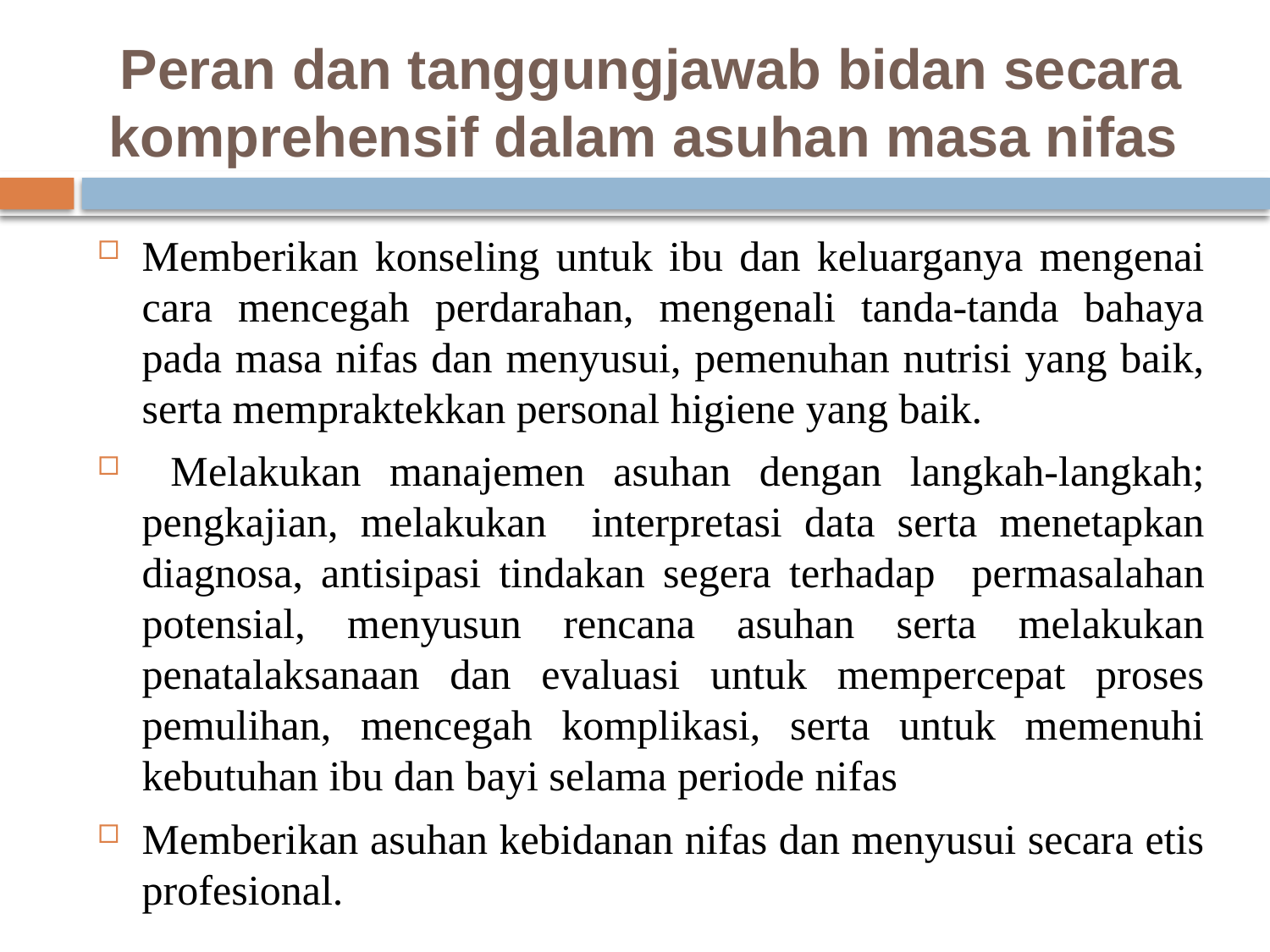

# Peran dan tanggungjawab bidan secara komprehensif dalam asuhan masa nifas
Memberikan konseling untuk ibu dan keluarganya mengenai cara mencegah perdarahan, mengenali tanda-tanda bahaya pada masa nifas dan menyusui, pemenuhan nutrisi yang baik, serta mempraktekkan personal higiene yang baik.
 Melakukan manajemen asuhan dengan langkah-langkah; pengkajian, melakukan  interpretasi data serta menetapkan diagnosa, antisipasi tindakan segera terhadap  permasalahan potensial, menyusun rencana asuhan serta melakukan penatalaksanaan dan evaluasi untuk mempercepat proses pemulihan, mencegah komplikasi, serta untuk memenuhi kebutuhan ibu dan bayi selama periode nifas
Memberikan asuhan kebidanan nifas dan menyusui secara etis profesional.